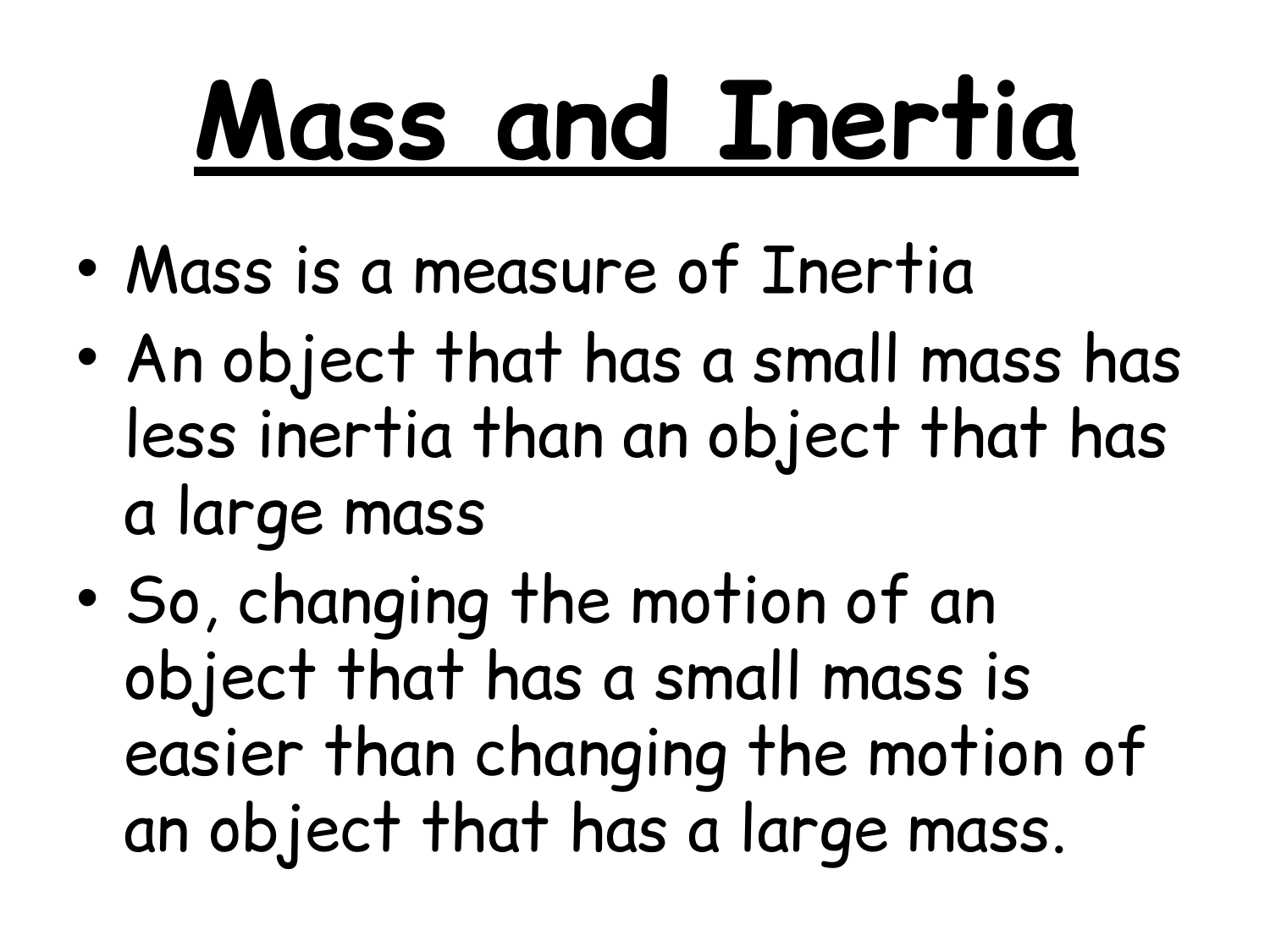

# Mass and Inertia
Mass is a measure of Inertia
An object that has a small mass has less inertia than an object that has a large mass
So, changing the motion of an object that has a small mass is easier than changing the motion of an object that has a large mass.